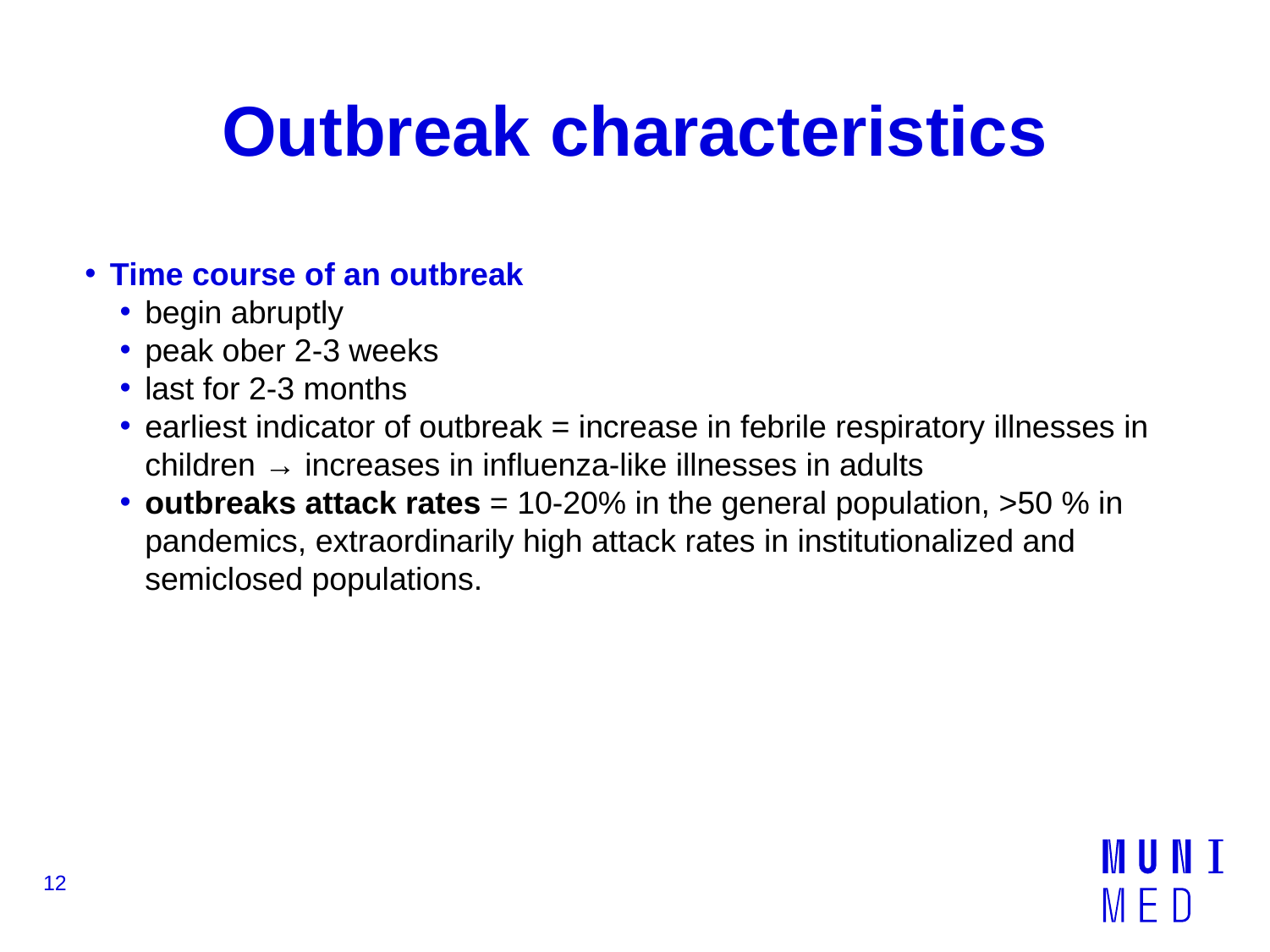

# Outbreak characteristics
Time course of an outbreak
begin abruptly
peak ober 2-3 weeks
last for 2-3 months
earliest indicator of outbreak = increase in febrile respiratory illnesses in children → increases in influenza-like illnesses in adults
outbreaks attack rates = 10-20% in the general population, ˃50 % in pandemics, extraordinarily high attack rates in institutionalized and semiclosed populations.

12